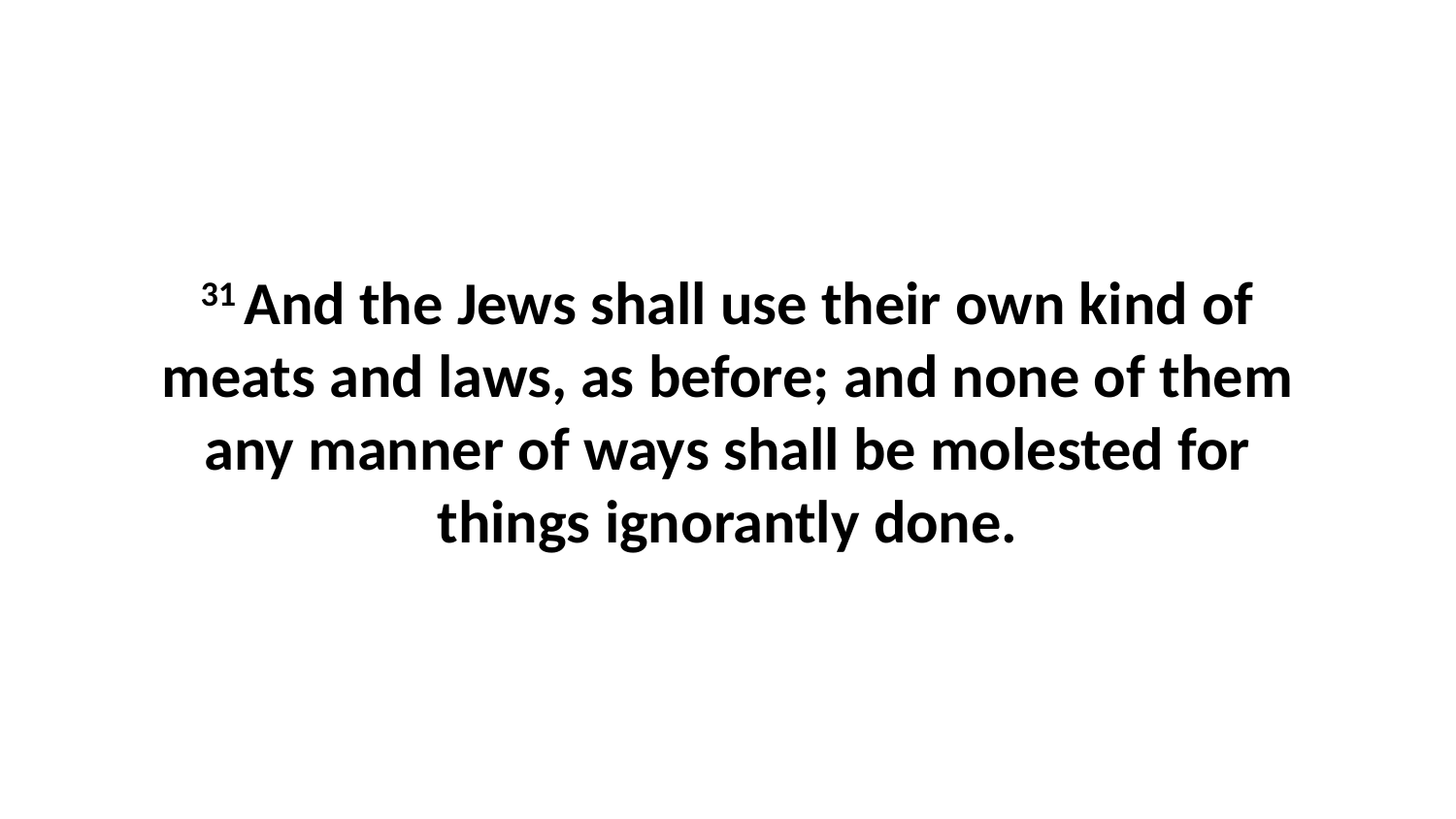

31 And the Jews shall use their own kind of meats and laws, as before; and none of them any manner of ways shall be molested for things ignorantly done.